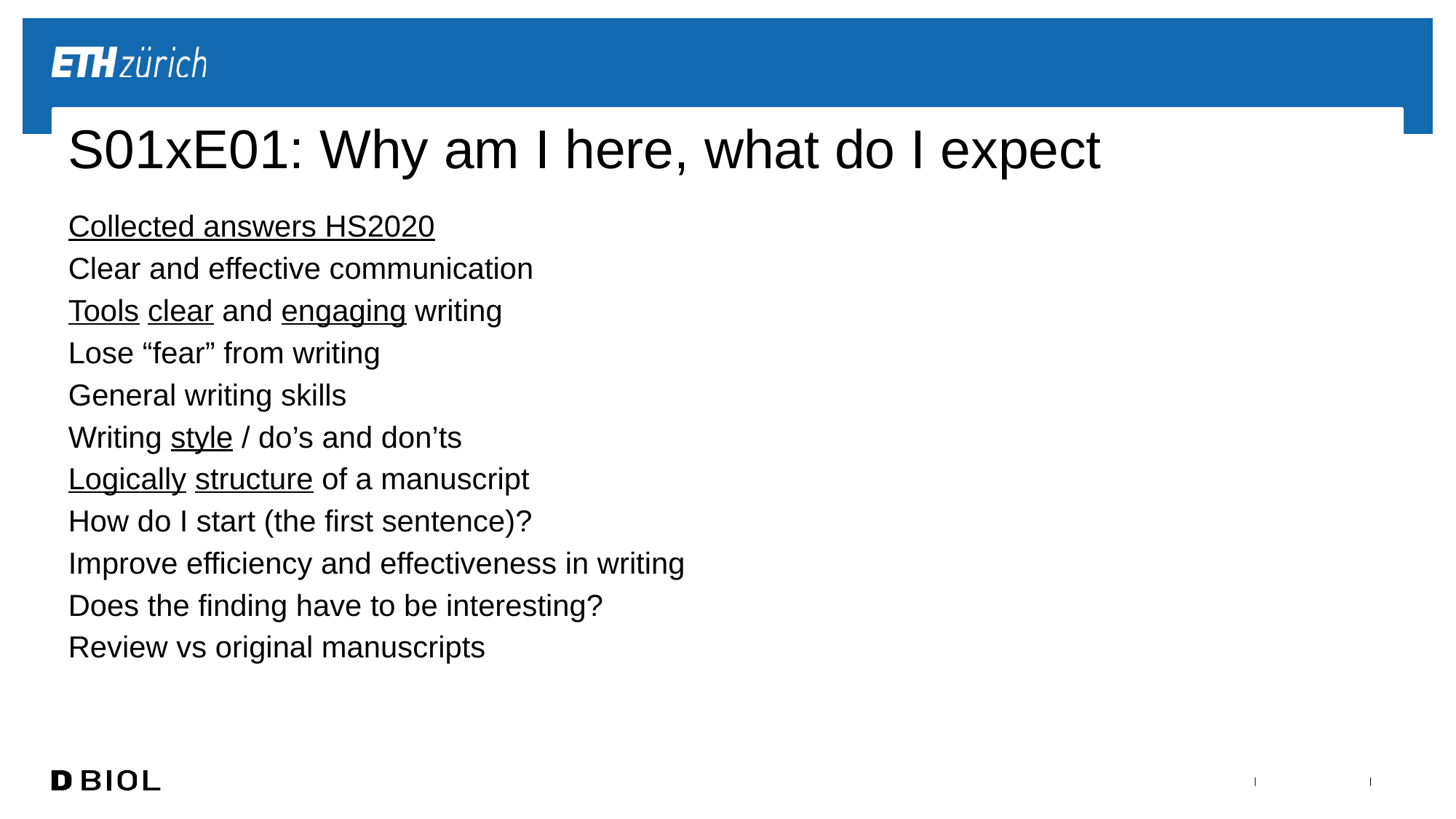

# S01xE01: Why am I here, what do I expect
Collected answers HS2020
Clear and effective communication
Tools clear and engaging writing
Lose “fear” from writing
General writing skills
Writing style / do’s and don’ts
Logically structure of a manuscript
How do I start (the first sentence)?
Improve efficiency and effectiveness in writing
Does the finding have to be interesting?
Review vs original manuscripts